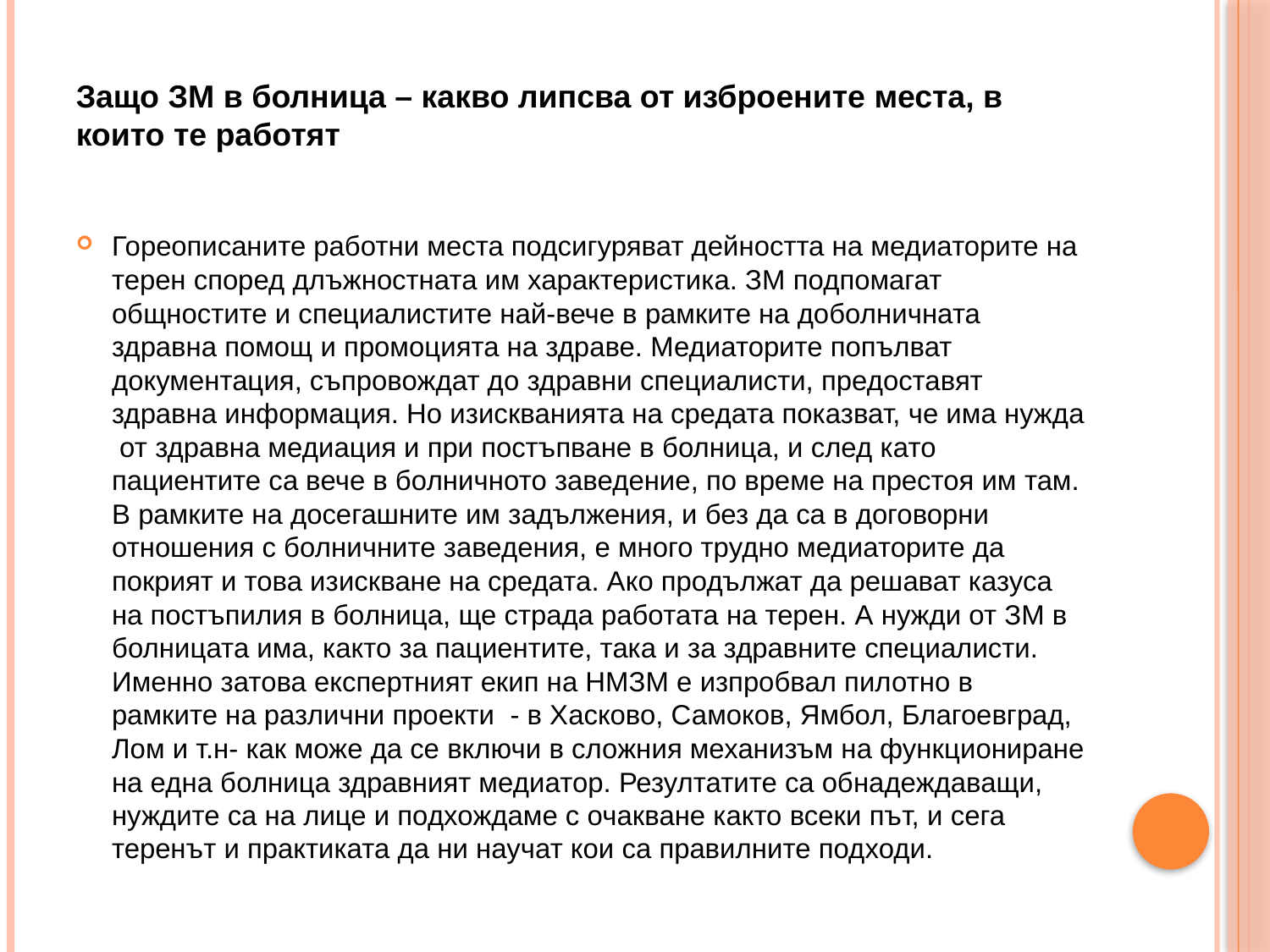

# Защо ЗМ в болница – какво липсва от изброените места, в които те работят
Гореописаните работни места подсигуряват дейността на медиаторите на терен според длъжностната им характеристика. ЗМ подпомагат общностите и специалистите най-вече в рамките на доболничната здравна помощ и промоцията на здраве. Медиаторите попълват документация, съпровождат до здравни специалисти, предоставят здравна информация. Но изискванията на средата показват, че има нужда  от здравна медиация и при постъпване в болница, и след като пациентите са вече в болничното заведение, по време на престоя им там. В рамките на досегашните им задължения, и без да са в договорни отношения с болничните заведения, е много трудно медиаторите да покрият и това изискване на средата. Ако продължат да решават казуса на постъпилия в болница, ще страда работата на терен. А нужди от ЗМ в болницата има, както за пациентите, така и за здравните специалисти. Именно затова експертният екип на НМЗМ е изпробвал пилотно в рамките на различни проекти  - в Хасково, Самоков, Ямбол, Благоевград, Лом и т.н- как може да се включи в сложния механизъм на функциониране на една болница здравният медиатор. Резултатите са обнадеждаващи, нуждите са на лице и подхождаме с очакване както всеки път, и сега теренът и практиката да ни научат кои са правилните подходи.